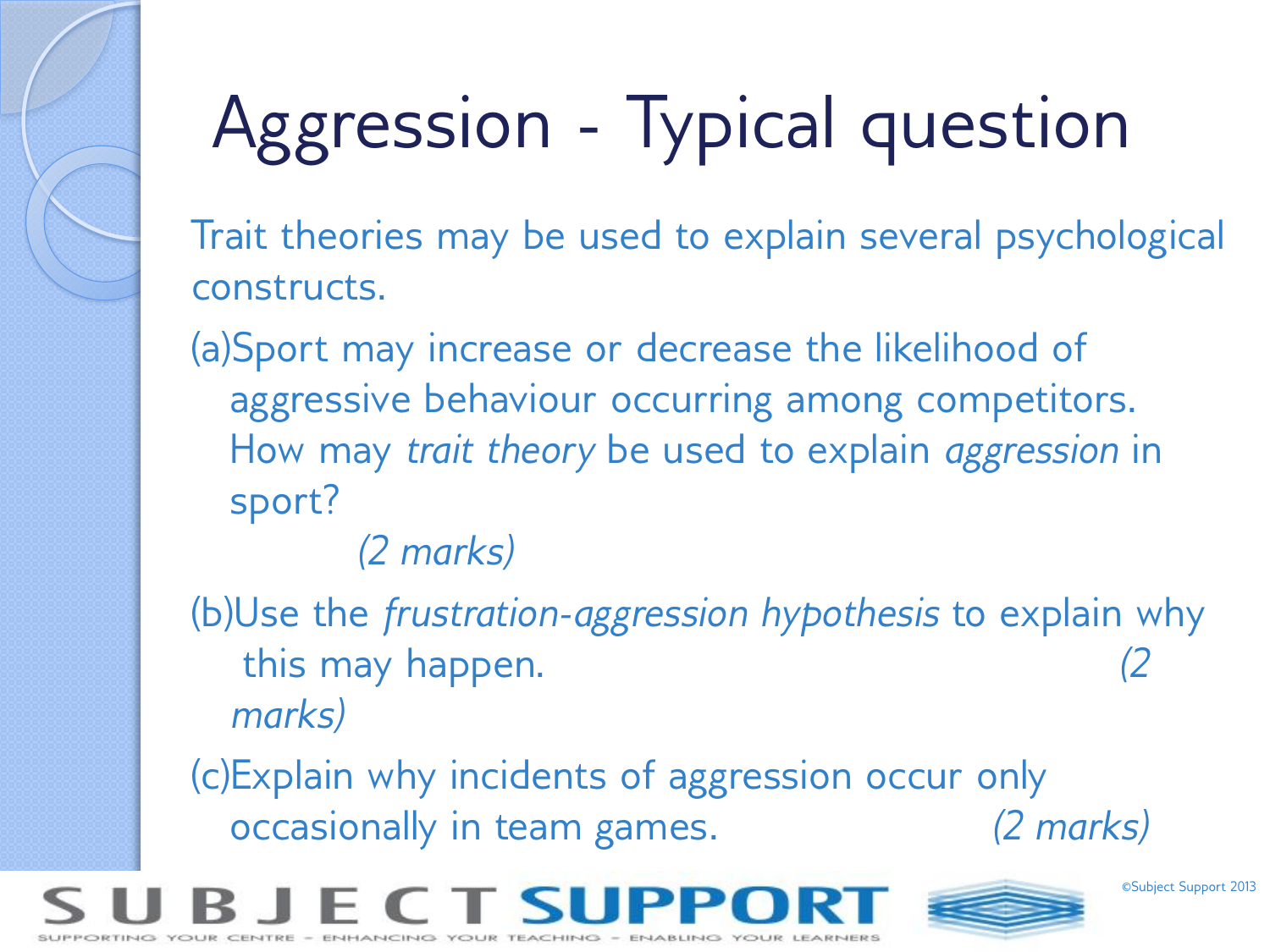

# Aggression - Typical question
Trait theories may be used to explain several psychological constructs.
(a)Sport may increase or decrease the likelihood of aggressive behaviour occurring among competitors.  How may trait theory be used to explain aggression in sport?								(2 marks)
(b)Use the frustration-aggression hypothesis to explain why   this may happen.					(2 marks)
(c)Explain why incidents of aggression occur only occasionally in team games.			(2 marks)